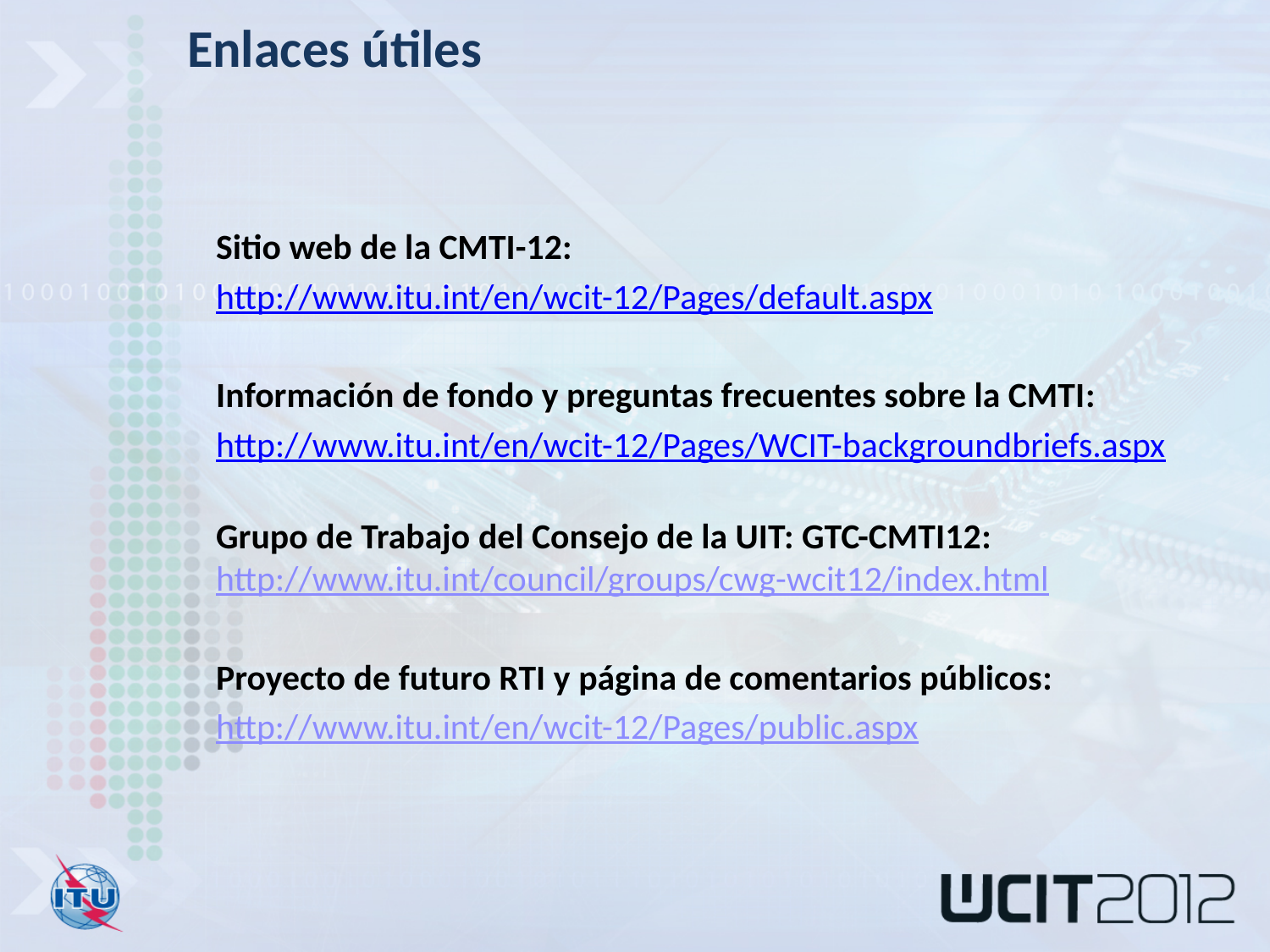

Enlaces útiles

Sitio web de la CMTI-12:
http://www.itu.int/en/wcit-12/Pages/default.aspx

Información de fondo y preguntas frecuentes sobre la CMTI:
http://www.itu.int/en/wcit-12/Pages/WCIT-backgroundbriefs.aspx
Grupo de Trabajo del Consejo de la UIT: GTC-CMTI12:
http://www.itu.int/council/groups/cwg-wcit12/index.html

Proyecto de futuro RTI y página de comentarios públicos:
http://www.itu.int/en/wcit-12/Pages/public.aspx